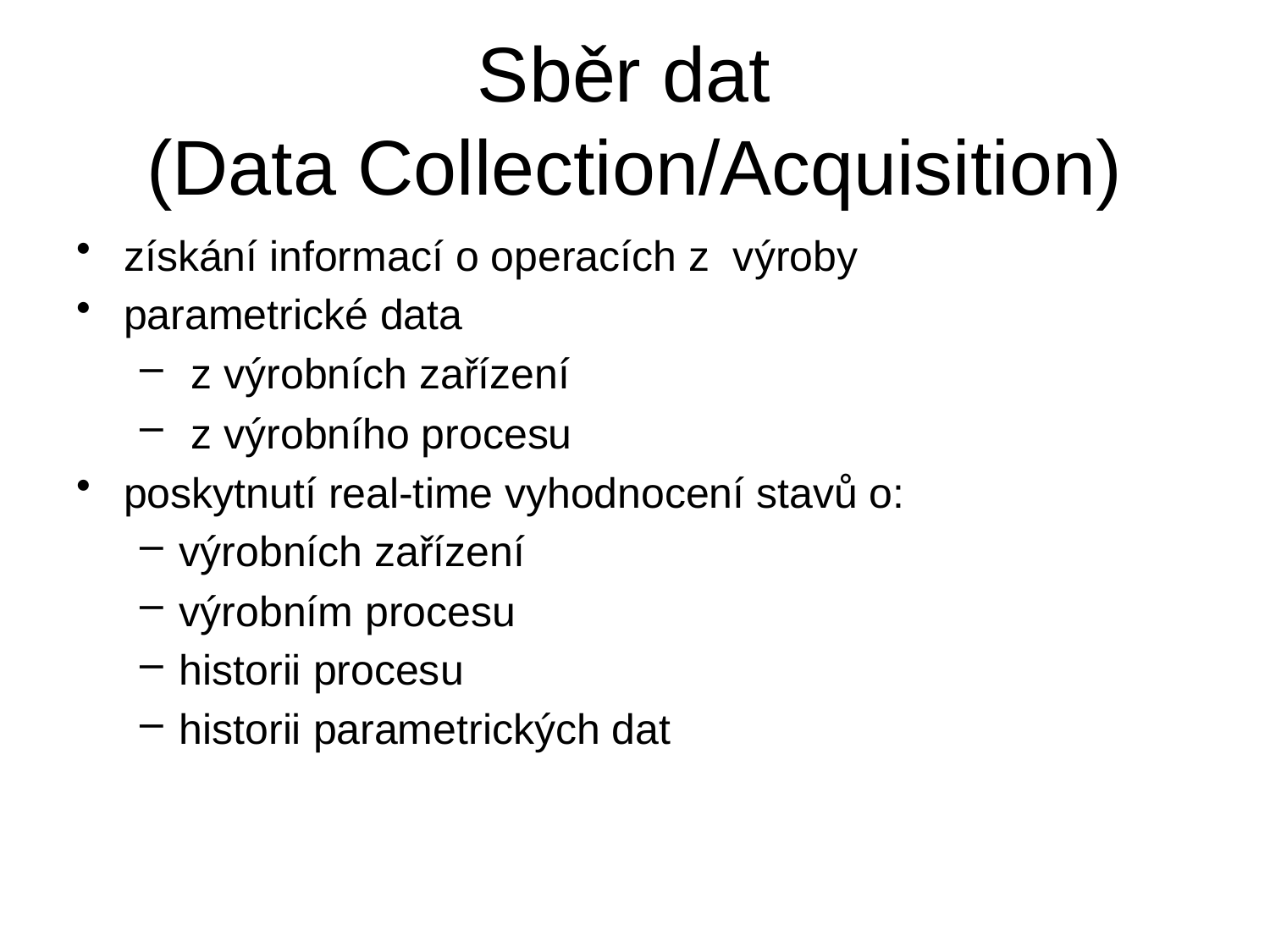

# Sběr dat (Data Collection/Acquisition)
získání informací o operacích z  výroby
parametrické data
 z výrobních zařízení
 z výrobního procesu
poskytnutí real-time vyhodnocení stavů o:
výrobních zařízení
výrobním procesu
historii procesu
historii parametrických dat